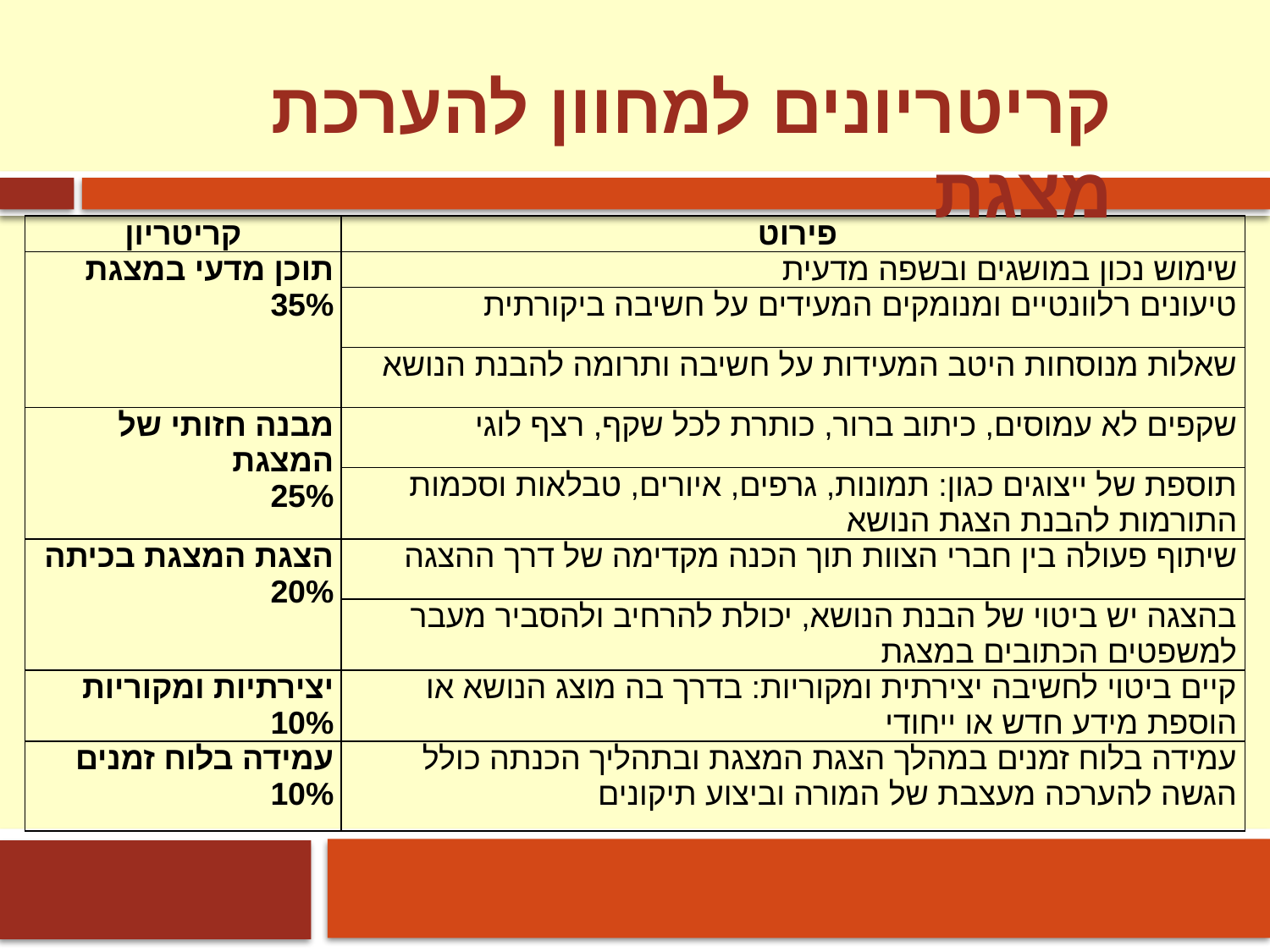

קריטריונים למחוון להערכת מצגת
| קריטריון | פירוט |
| --- | --- |
| תוכן מדעי במצגת 35% | שימוש נכון במושגים ובשפה מדעית |
|  | טיעונים רלוונטיים ומנומקים המעידים על חשיבה ביקורתית |
|  | שאלות מנוסחות היטב המעידות על חשיבה ותרומה להבנת הנושא |
| מבנה חזותי של המצגת 25% | שקפים לא עמוסים, כיתוב ברור, כותרת לכל שקף, רצף לוגי |
|  | תוספת של ייצוגים כגון: תמונות, גרפים, איורים, טבלאות וסכמות התורמות להבנת הצגת הנושא |
| הצגת המצגת בכיתה 20% | שיתוף פעולה בין חברי הצוות תוך הכנה מקדימה של דרך ההצגה |
|  | בהצגה יש ביטוי של הבנת הנושא, יכולת להרחיב ולהסביר מעבר למשפטים הכתובים במצגת |
| יצירתיות ומקוריות 10% | קיים ביטוי לחשיבה יצירתית ומקוריות: בדרך בה מוצג הנושא או הוספת מידע חדש או ייחודי |
| עמידה בלוח זמנים 10% | עמידה בלוח זמנים במהלך הצגת המצגת ובתהליך הכנתה כולל הגשה להערכה מעצבת של המורה וביצוע תיקונים |